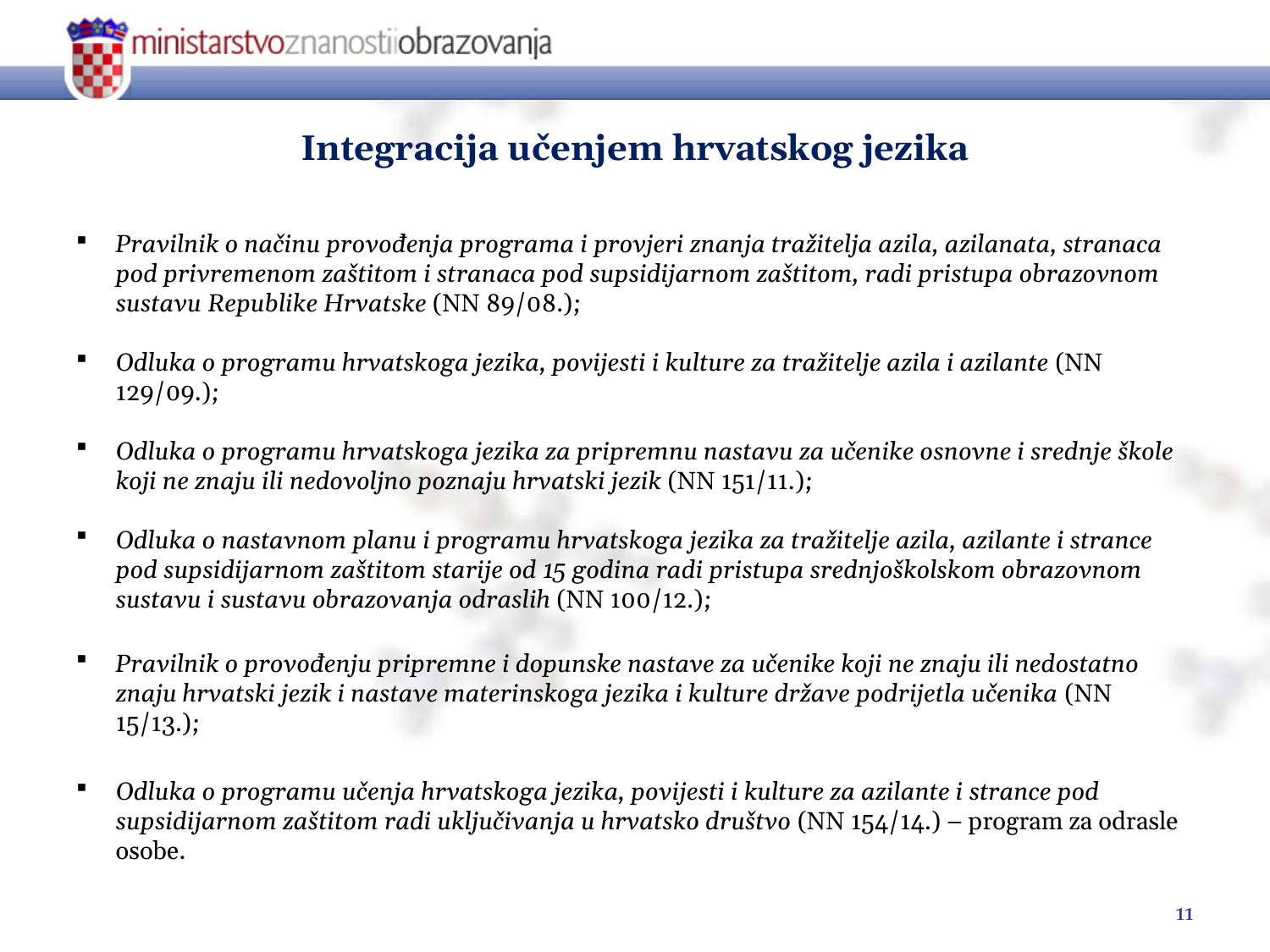

# Integracija učenjem hrvatskog jezika
Pravilnik o načinu provođenja programa i provjeri znanja tražitelja azila, azilanata, stranaca pod privremenom zaštitom i stranaca pod supsidijarnom zaštitom, radi pristupa obrazovnom sustavu Republike Hrvatske (NN 89/08.);

Odluka o programu hrvatskoga jezika, povijesti i kulture za tražitelje azila i azilante (NN 129/09.);

Odluka o programu hrvatskoga jezika za pripremnu nastavu za učenike osnovne i srednje škole koji ne znaju ili nedovoljno poznaju hrvatski jezik (NN 151/11.);

Odluka o nastavnom planu i programu hrvatskoga jezika za tražitelje azila, azilante i strance pod supsidijarnom zaštitom starije od 15 godina radi pristupa srednjoškolskom obrazovnom sustavu i sustavu obrazovanja odraslih (NN 100/12.);

Pravilnik o provođenju pripremne i dopunske nastave za učenike koji ne znaju ili nedostatno znaju hrvatski jezik i nastave materinskoga jezika i kulture države podrijetla učenika (NN 15/13.);

Odluka o programu učenja hrvatskoga jezika, povijesti i kulture za azilante i strance pod supsidijarnom zaštitom radi uključivanja u hrvatsko društvo (NN 154/14.) – program za odrasle osobe.
11